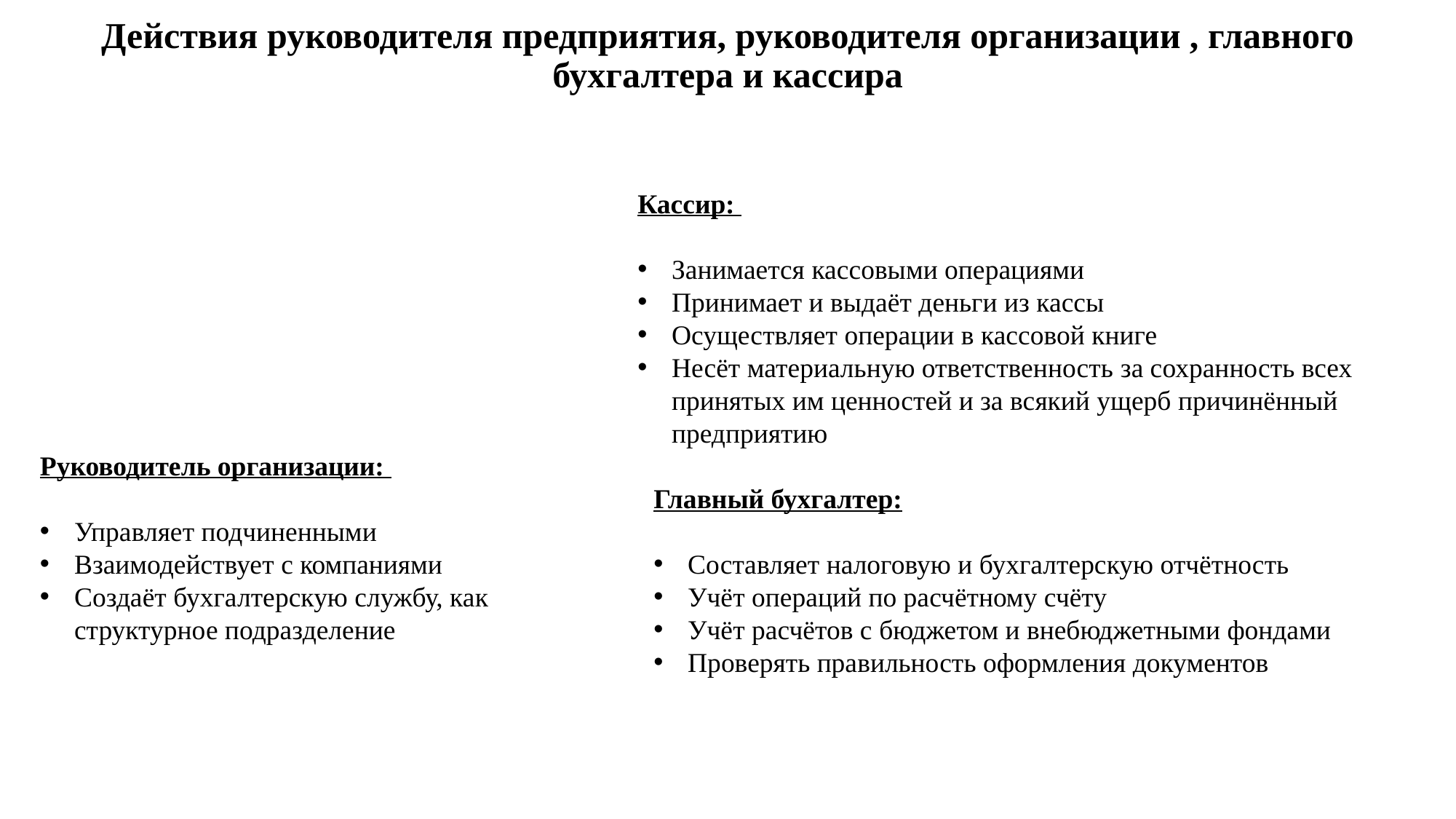

# Действия руководителя предприятия, руководителя организации , главного бухгалтера и кассира
Кассир:

Занимается кассовыми операциями
Принимает и выдаёт деньги из кассы
Осуществляет операции в кассовой книге
Несёт материальную ответственность за сохранность всех при­нятых им ценностей и за всякий ущерб причинённый предприятию

Руководитель организации:

Управляет подчиненными
Взаимодействует с компаниями
Создаёт бухгалтерскую службу, как структурное подраз­деление
Главный бухгалтер:

Составляет налоговую и бухгалтерскую отчётность
Учёт операций по расчётному счёту
Учёт расчётов с бюджетом и внебюджетными фондами
Проверять правильность оформления документов